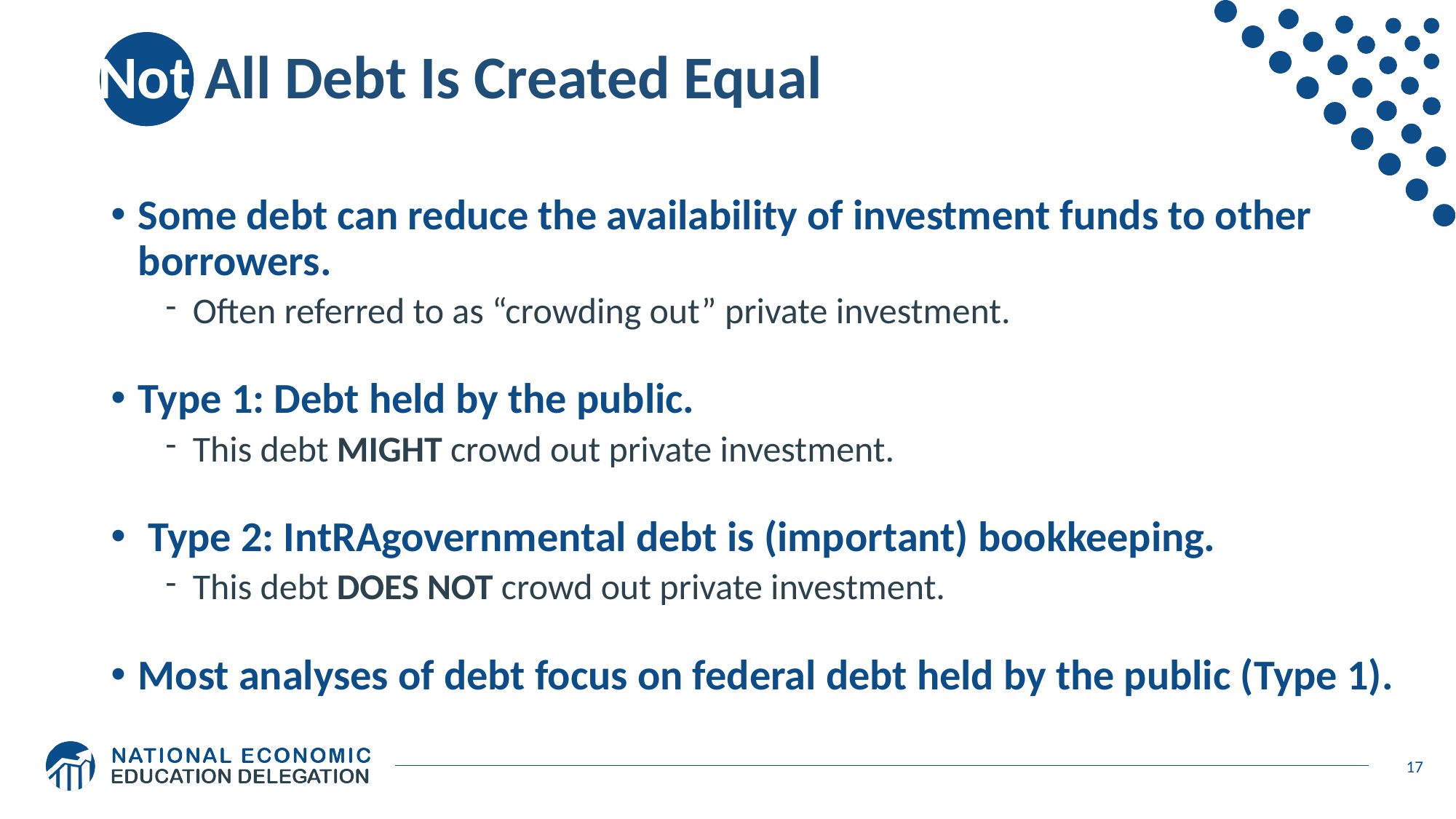

# Not All Debt Is Created Equal
Some debt can reduce the availability of investment funds to other borrowers.
Often referred to as “crowding out” private investment.
Type 1: Debt held by the public.
This debt MIGHT crowd out private investment.
 Type 2: IntRAgovernmental debt is (important) bookkeeping.
This debt DOES NOT crowd out private investment.
Most analyses of debt focus on federal debt held by the public (Type 1).

17